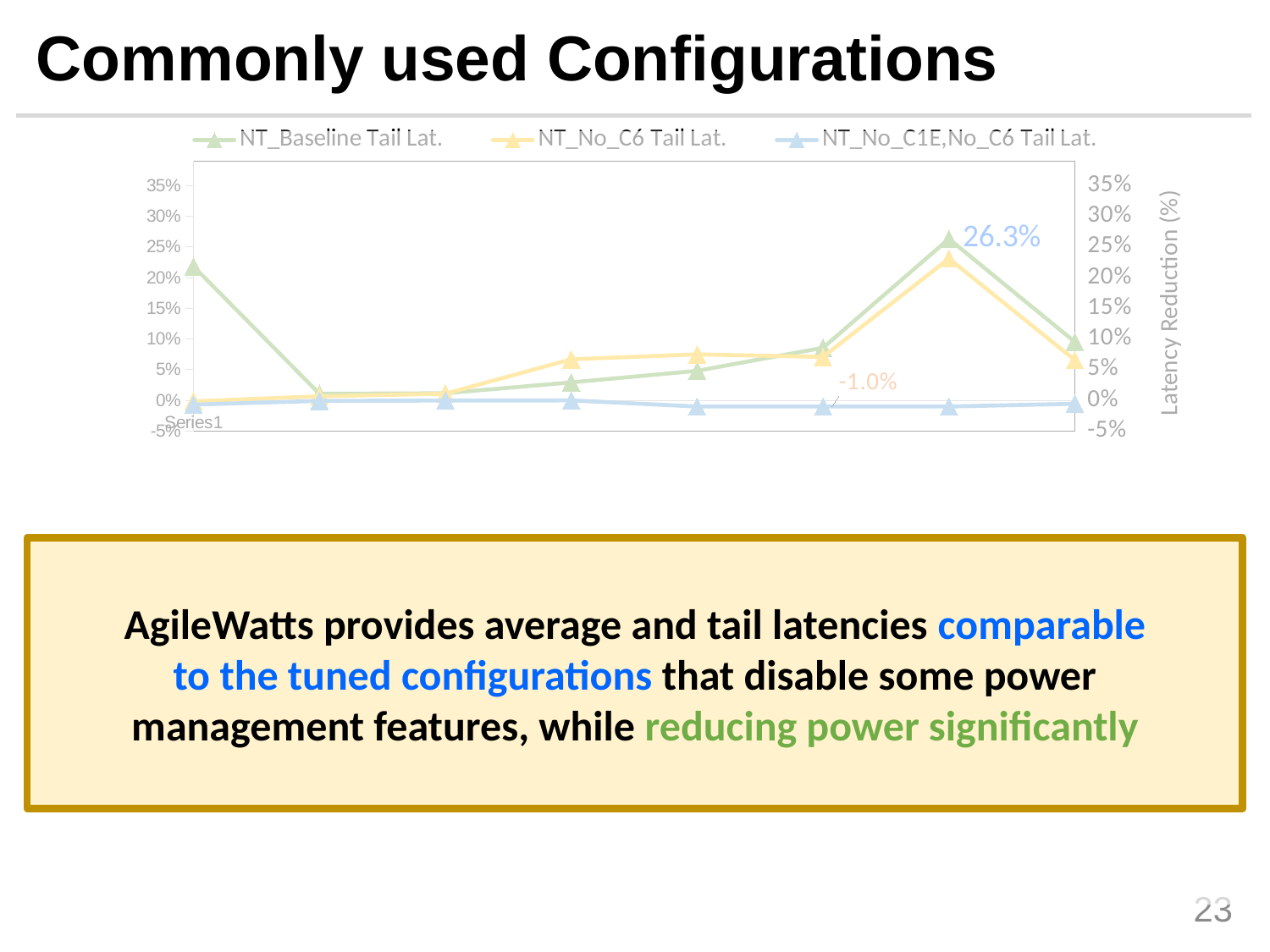

Commonly used Configurations

### Chart

| Category | NT_Baseline | NT_No_C6 | NT_No_C1E,No_C6 |
|---|---|---|---|
AgileWatts provides average and tail latencies comparable
to the tuned configurations that disable some power
management features, while reducing power significantly
AgileWatts improves the performance by up to 26.3% compared to NT_Baseline and NT_No_C6
 AgileWatts only degrading the performance by less than 1% compared to NT_No_C6,No_C1E